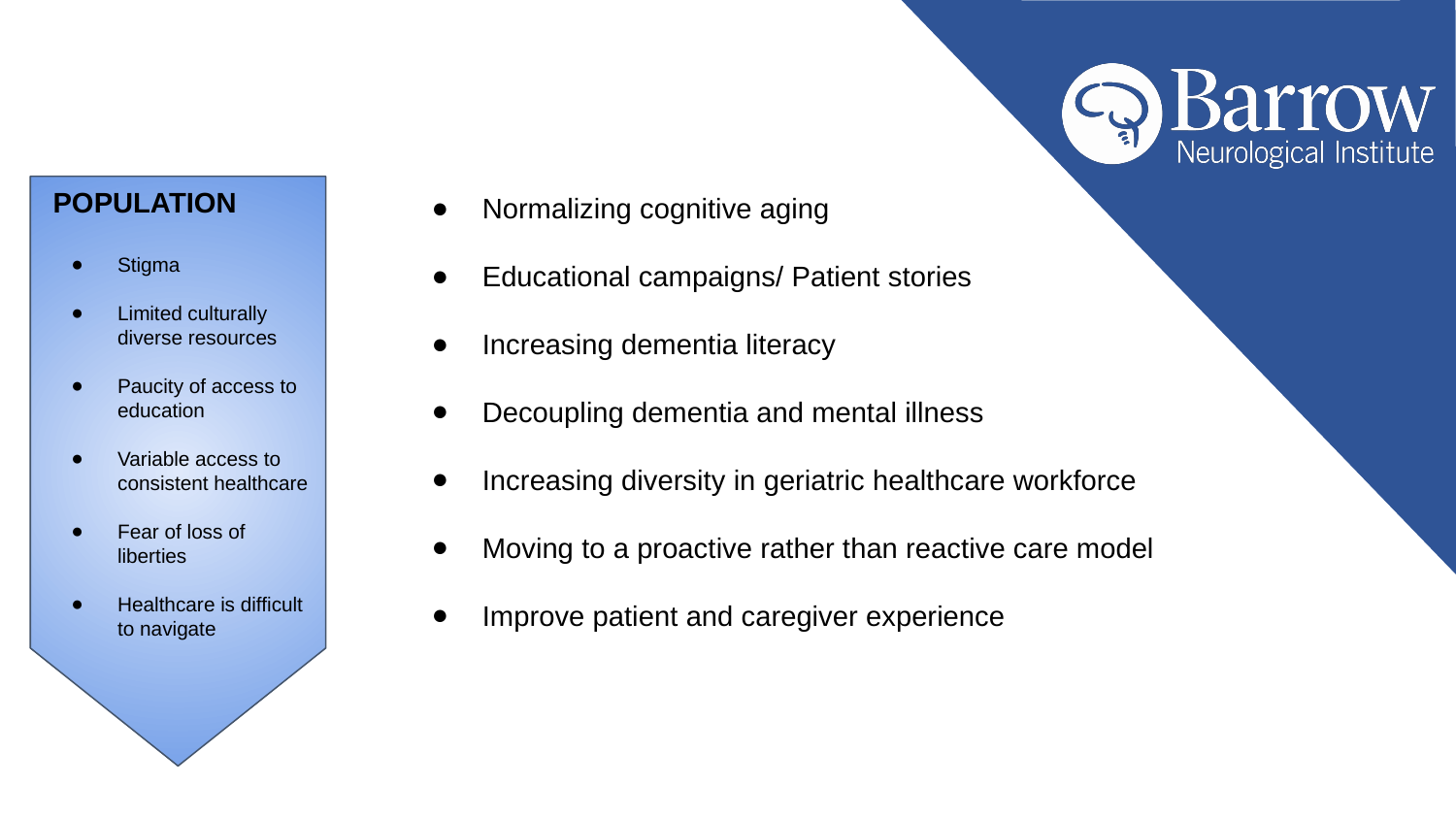

POPULATION

Stigma

Limited culturally diverse resources

Paucity of access to education

Variable access to consistent healthcare

Fear of loss of liberties

Healthcare is difficult to navigate
Normalizing cognitive aging

Educational campaigns/ Patient stories

Increasing dementia literacy

Decoupling dementia and mental illness

Increasing diversity in geriatric healthcare workforce

Moving to a proactive rather than reactive care model

Improve patient and caregiver experience
#